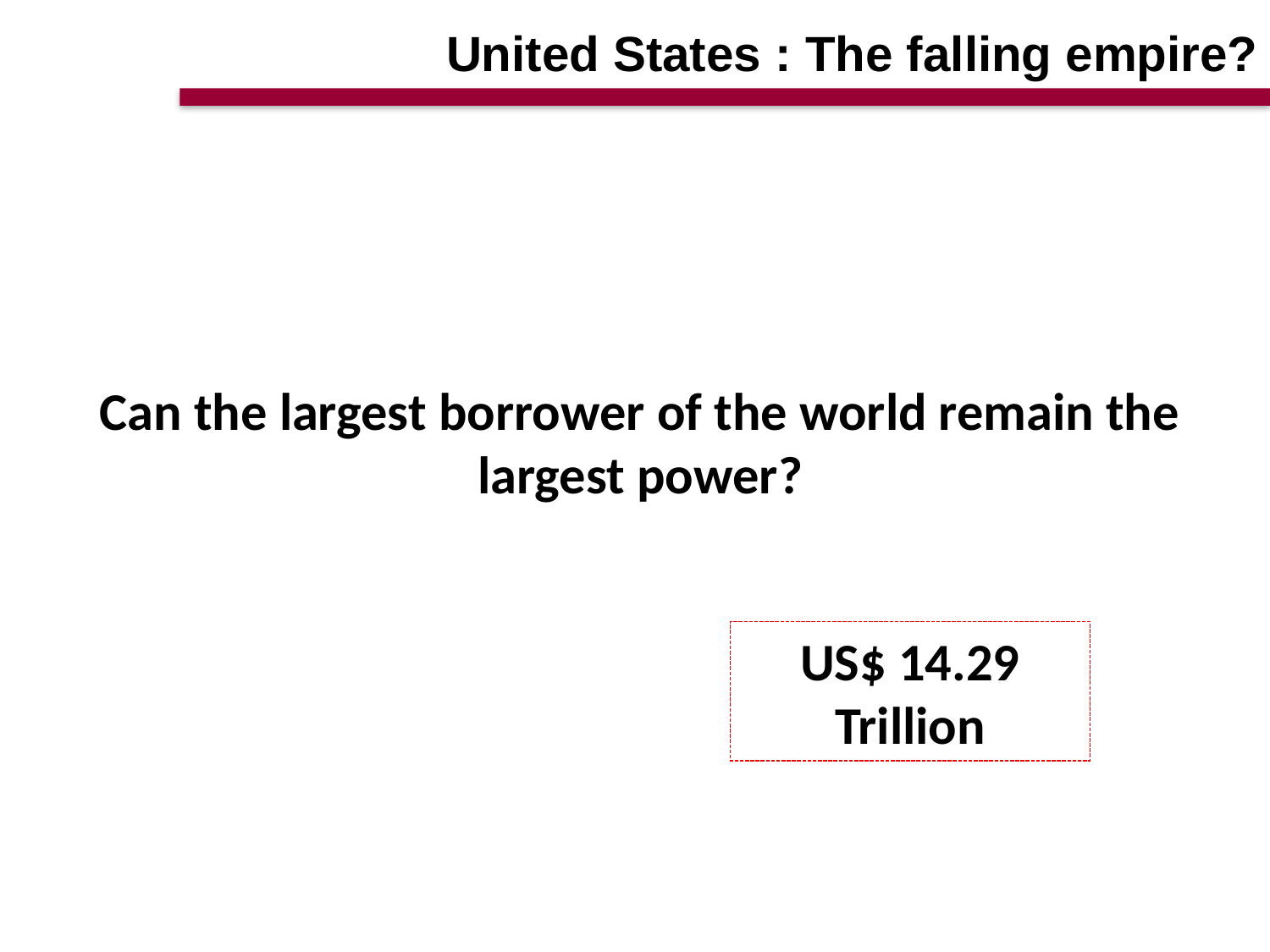

United States : The falling empire?

Can the largest borrower of the world remain the largest power?
US$ 14.29 Trillion